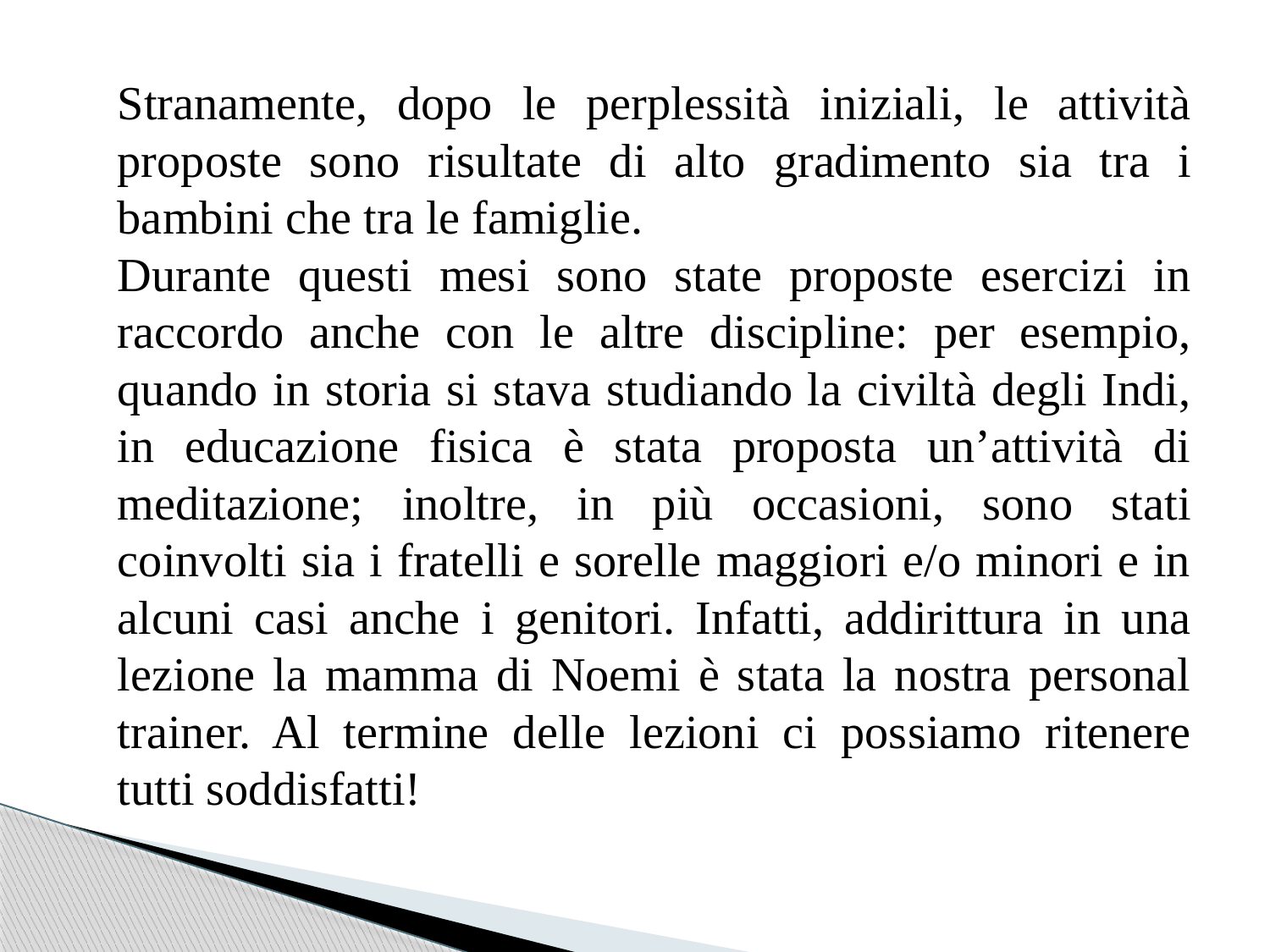

Stranamente, dopo le perplessità iniziali, le attività proposte sono risultate di alto gradimento sia tra i bambini che tra le famiglie.
Durante questi mesi sono state proposte esercizi in raccordo anche con le altre discipline: per esempio, quando in storia si stava studiando la civiltà degli Indi, in educazione fisica è stata proposta un’attività di meditazione; inoltre, in più occasioni, sono stati coinvolti sia i fratelli e sorelle maggiori e/o minori e in alcuni casi anche i genitori. Infatti, addirittura in una lezione la mamma di Noemi è stata la nostra personal trainer. Al termine delle lezioni ci possiamo ritenere tutti soddisfatti!